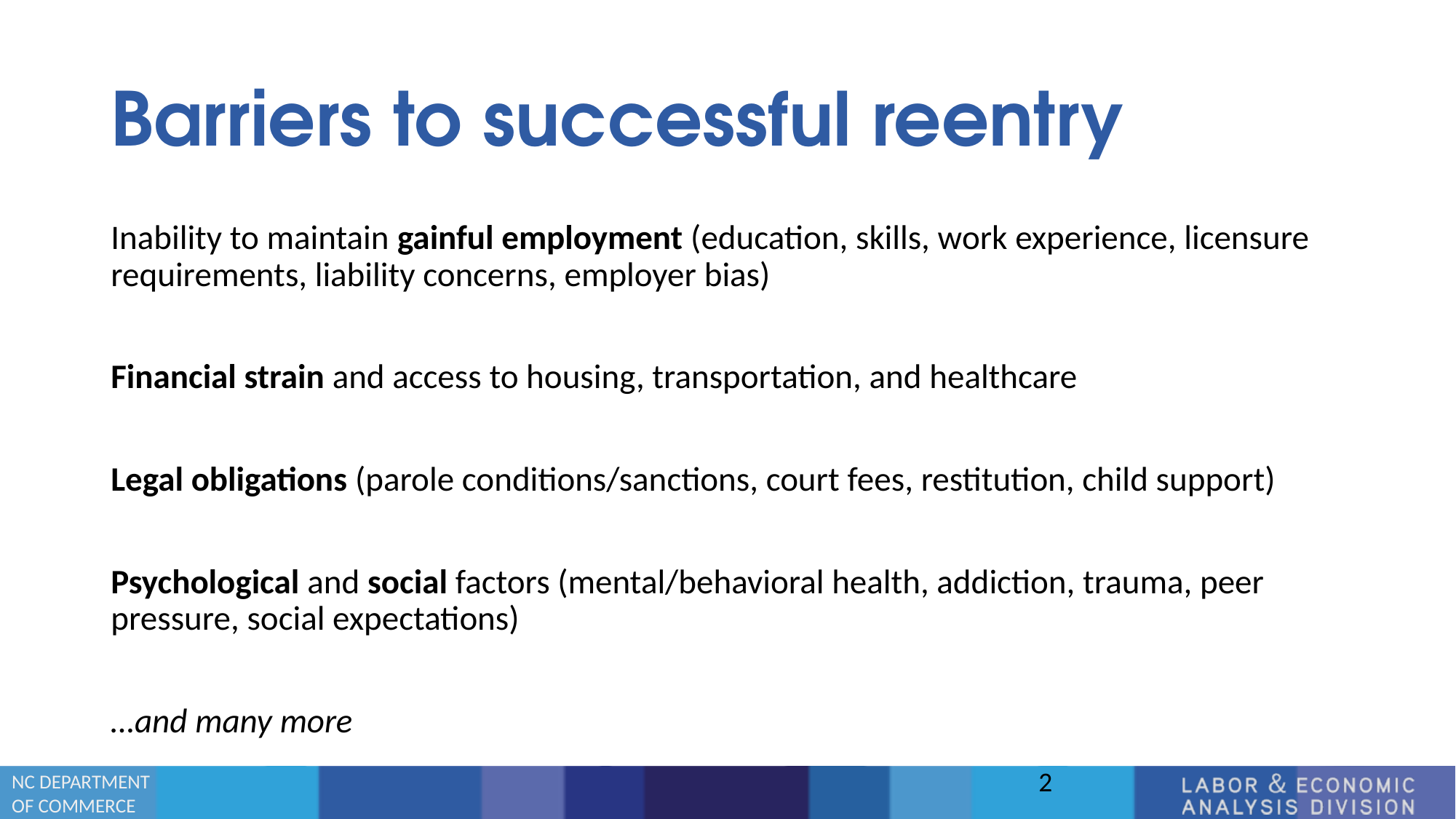

# Barriers to successful reentry
Inability to maintain gainful employment (education, skills, work experience, licensure requirements, liability concerns, employer bias)

Financial strain and access to housing, transportation, and healthcare

Legal obligations (parole conditions/sanctions, court fees, restitution, child support)

Psychological and social factors (mental/behavioral health, addiction, trauma, peer pressure, social expectations)

…and many more
2
NC DEPARTMENT
OF COMMERCE